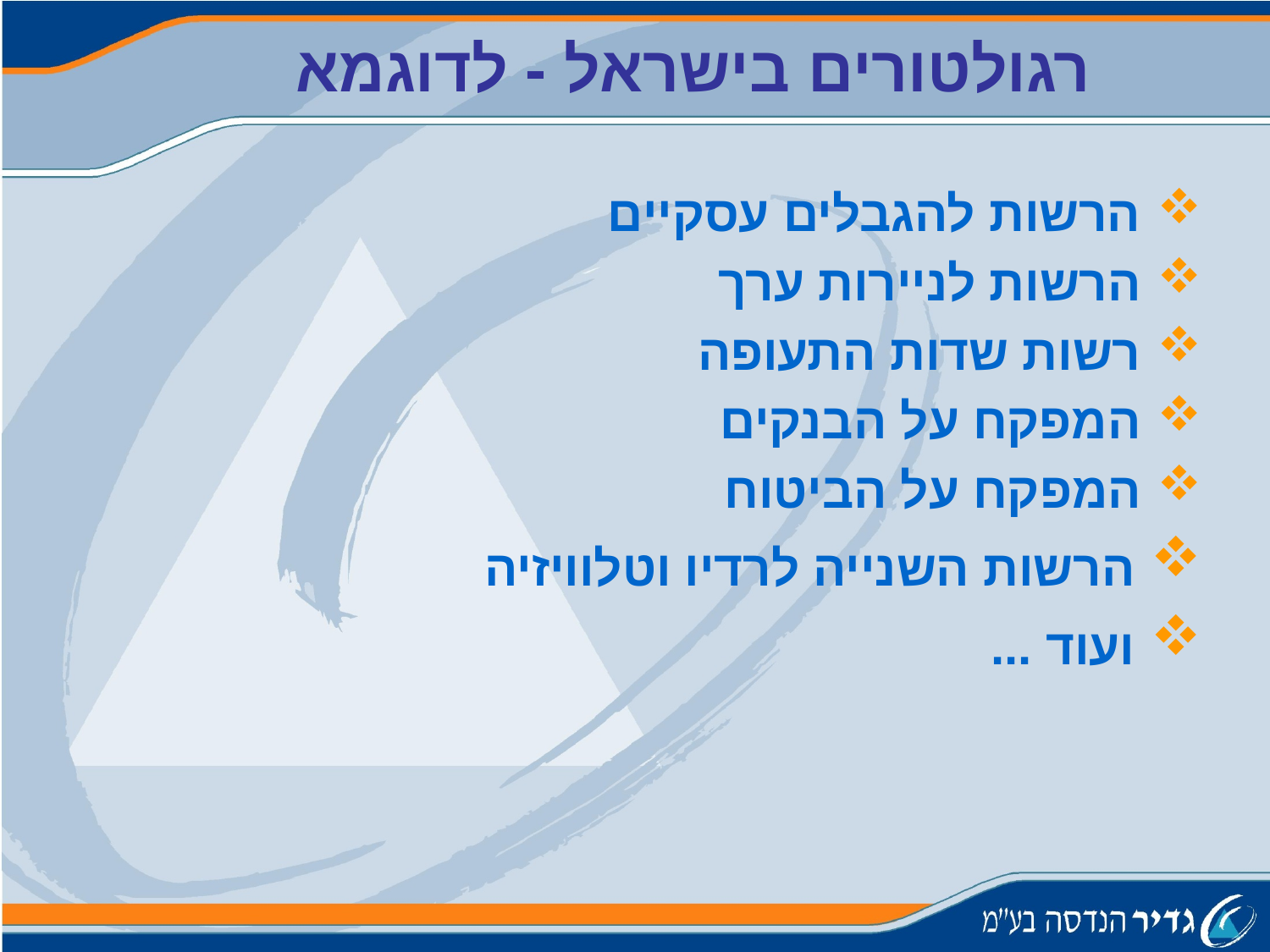

רגולטורים בישראל - לדוגמא
 הרשות להגבלים עסקיים
 הרשות לניירות ערך
 רשות שדות התעופה
 המפקח על הבנקים
 המפקח על הביטוח
 הרשות השנייה לרדיו וטלוויזיה
 ועוד ...